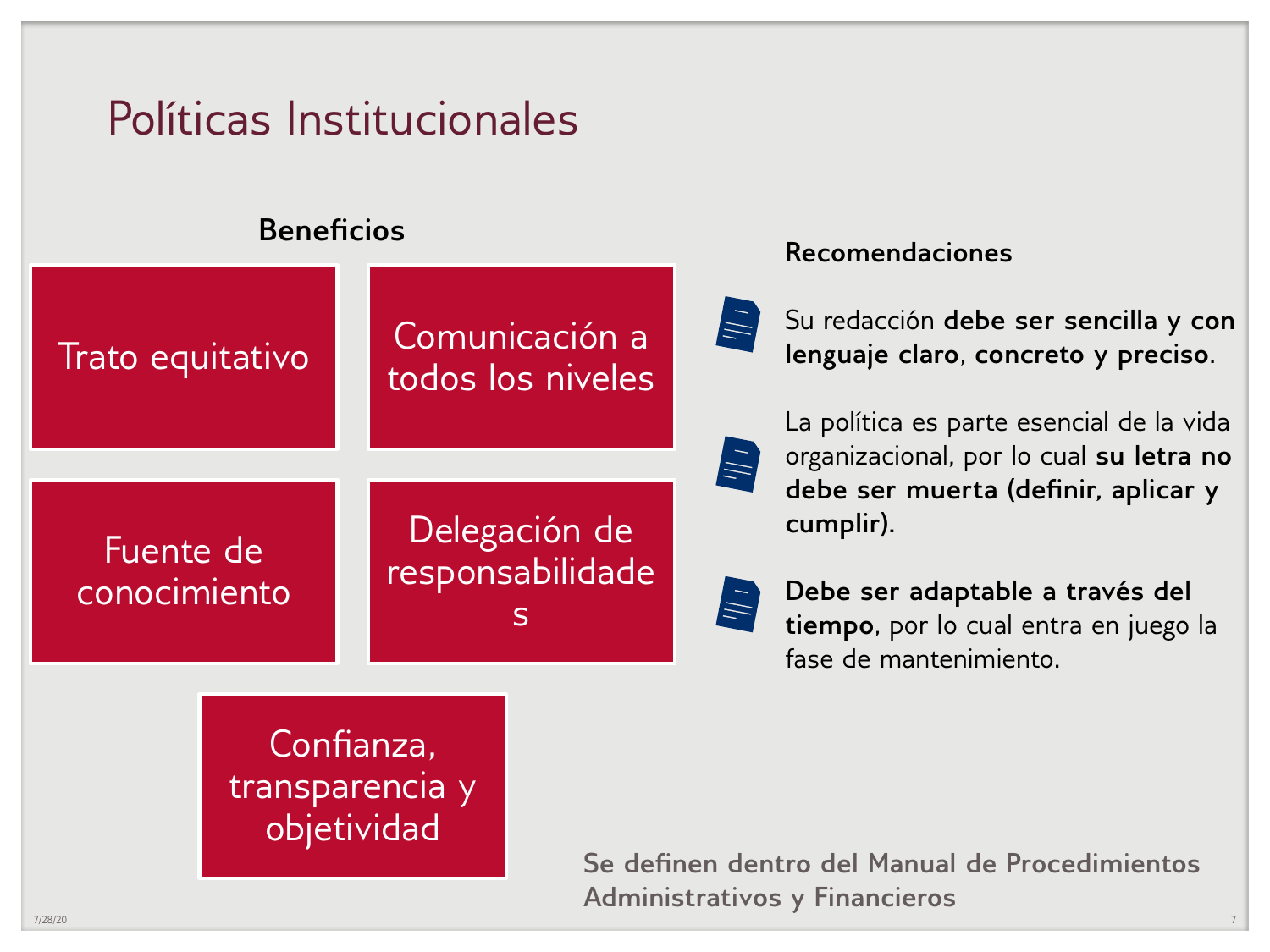

# Políticas Institucionales
Beneficios
Recomendaciones

Su redacción debe ser sencilla y con lenguaje claro, concreto y preciso.

La política es parte esencial de la vida organizacional, por lo cual su letra no debe ser muerta (definir, aplicar y cumplir).

Debe ser adaptable a través del tiempo, por lo cual entra en juego la fase de mantenimiento.

Trato equitativo
Comunicación a todos los niveles
Fuente de conocimiento
Delegación de responsabilidades
Confianza, transparencia y objetividad

Se definen dentro del Manual de Procedimientos Administrativos y Financieros
7/28/20
7